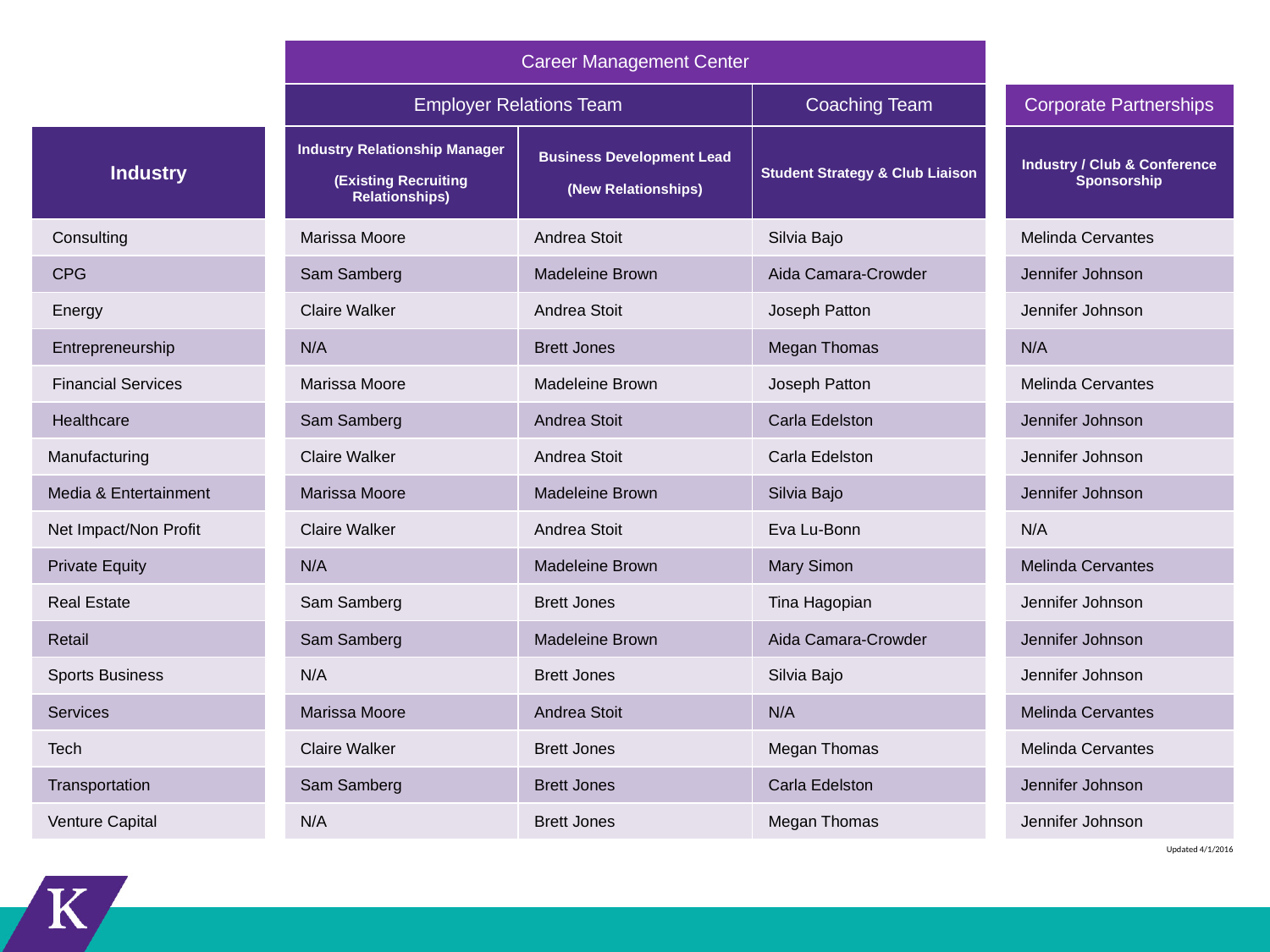

|  |  | Career Management Center |  |  |  |  |
| --- | --- | --- | --- | --- | --- | --- |
|  |  | Employer Relations Team |  | Coaching Team |  | Corporate Partnerships |
| Industry |  | Industry Relationship Manager (Existing Recruiting Relationships) | Business Development Lead (New Relationships) | Student Strategy & Club Liaison |  | Industry / Club & Conference Sponsorship |
| Consulting |  | Marissa Moore | Andrea Stoit | Silvia Bajo |  | Melinda Cervantes |
| CPG |  | Sam Samberg | Madeleine Brown | Aida Camara-Crowder |  | Jennifer Johnson |
| Energy |  | Claire Walker | Andrea Stoit | Joseph Patton |  | Jennifer Johnson |
| Entrepreneurship |  | N/A | Brett Jones | Megan Thomas |  | N/A |
| Financial Services |  | Marissa Moore | Madeleine Brown | Joseph Patton |  | Melinda Cervantes |
| Healthcare |  | Sam Samberg | Andrea Stoit | Carla Edelston |  | Jennifer Johnson |
| Manufacturing |  | Claire Walker | Andrea Stoit | Carla Edelston |  | Jennifer Johnson |
| Media & Entertainment |  | Marissa Moore | Madeleine Brown | Silvia Bajo |  | Jennifer Johnson |
| Net Impact/Non Profit |  | Claire Walker | Andrea Stoit | Eva Lu-Bonn |  | N/A |
| Private Equity |  | N/A | Madeleine Brown | Mary Simon |  | Melinda Cervantes |
| Real Estate |  | Sam Samberg | Brett Jones | Tina Hagopian |  | Jennifer Johnson |
| Retail |  | Sam Samberg | Madeleine Brown | Aida Camara-Crowder |  | Jennifer Johnson |
| Sports Business |  | N/A | Brett Jones | Silvia Bajo |  | Jennifer Johnson |
| Services |  | Marissa Moore | Andrea Stoit | N/A |  | Melinda Cervantes |
| Tech |  | Claire Walker | Brett Jones | Megan Thomas |  | Melinda Cervantes |
| Transportation |  | Sam Samberg | Brett Jones | Carla Edelston |  | Jennifer Johnson |
| Venture Capital |  | N/A | Brett Jones | Megan Thomas |  | Jennifer Johnson |
|  |  |  |  |  |  | Updated 4/1/2016 |